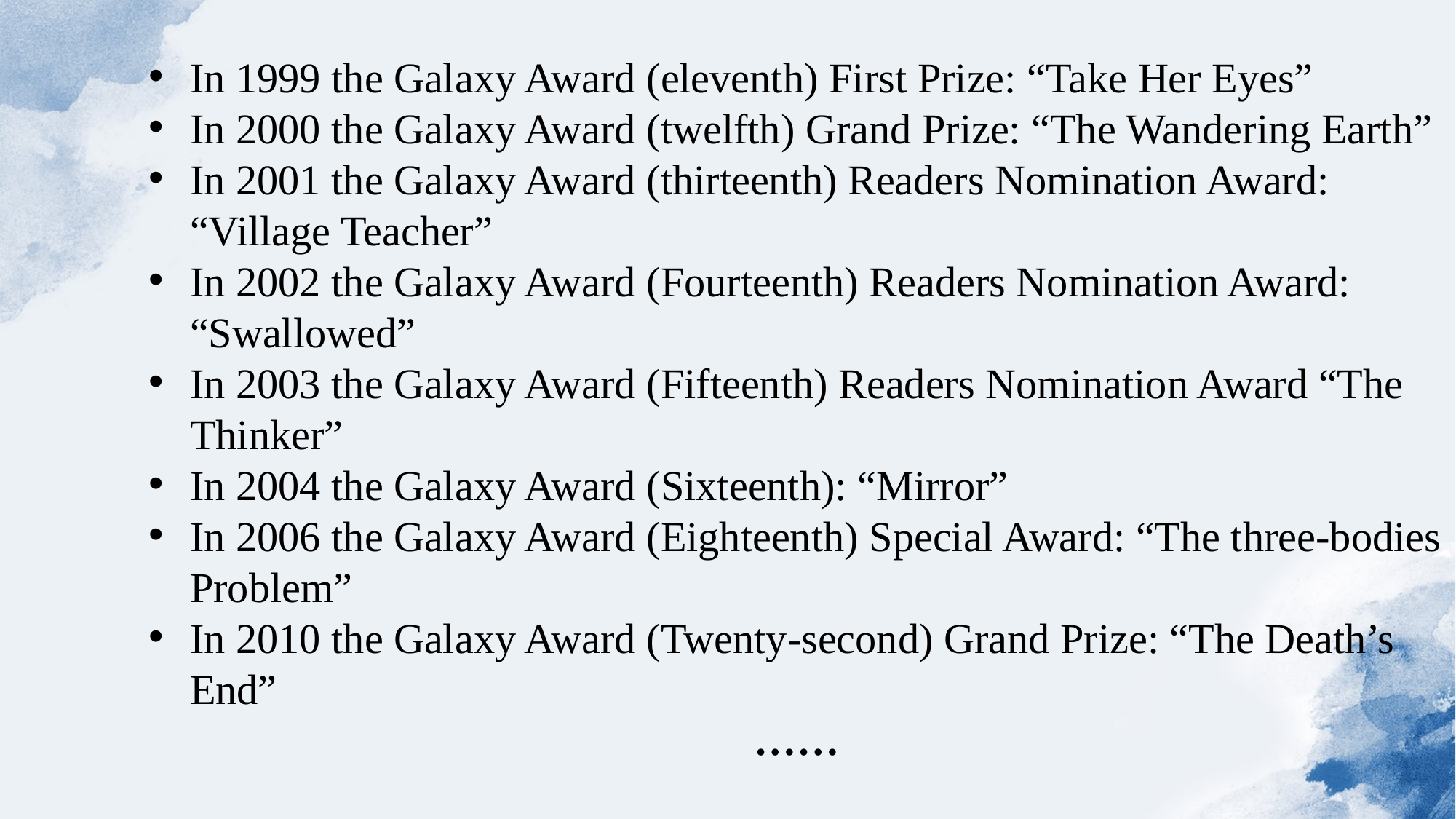

In 1999 the Galaxy Award (eleventh) First Prize: “Take Her Eyes”
In 2000 the Galaxy Award (twelfth) Grand Prize: “The Wandering Earth”
In 2001 the Galaxy Award (thirteenth) Readers Nomination Award: “Village Teacher”
In 2002 the Galaxy Award (Fourteenth) Readers Nomination Award: “Swallowed”
In 2003 the Galaxy Award (Fifteenth) Readers Nomination Award “The Thinker”
In 2004 the Galaxy Award (Sixteenth): “Mirror”
In 2006 the Galaxy Award (Eighteenth) Special Award: “The three-bodies Problem”
In 2010 the Galaxy Award (Twenty-second) Grand Prize: “The Death’s End”
……